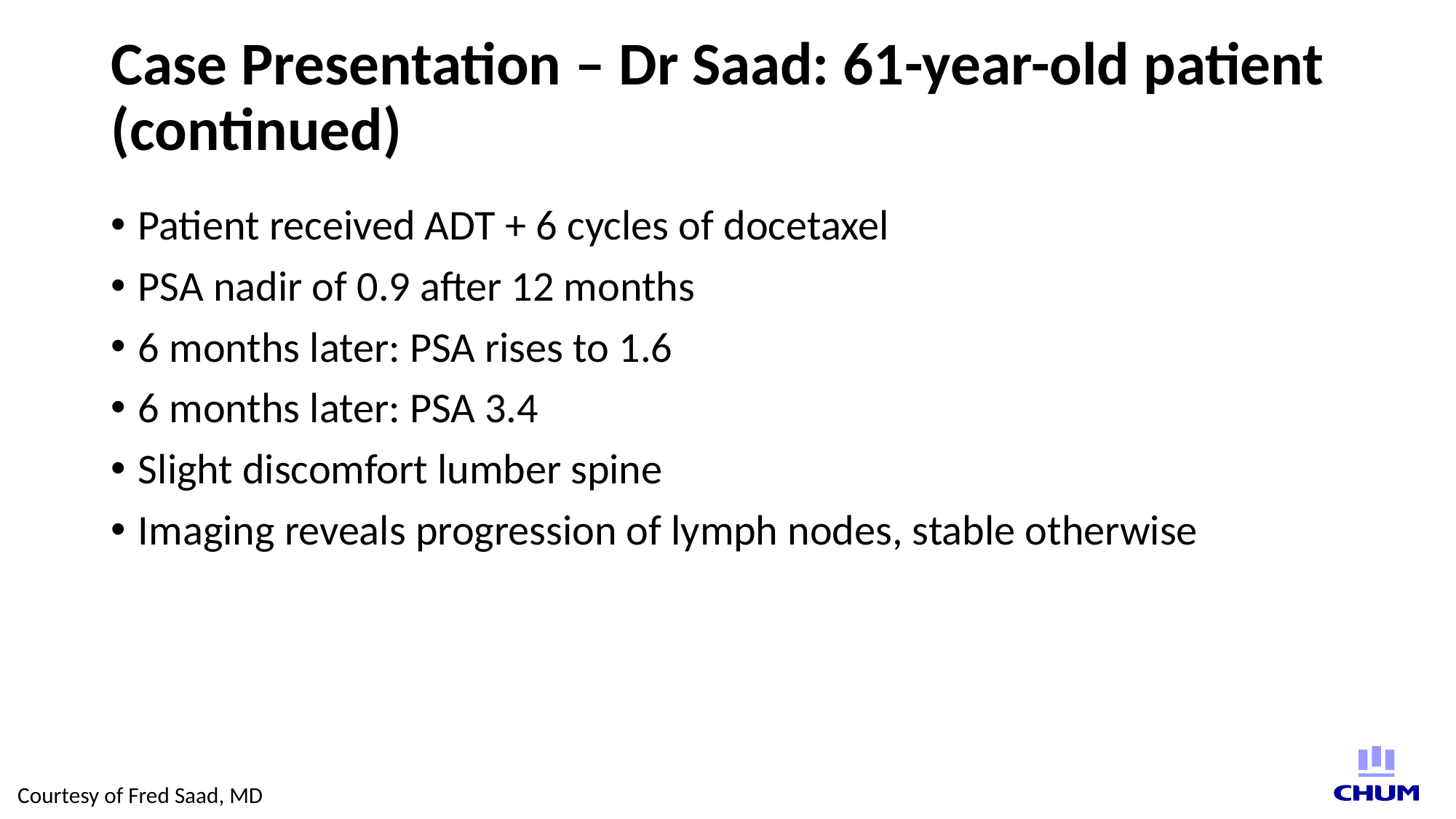

# Case Presentation – Dr Saad: 61-year-old patient  (continued)
Patient received ADT + 6 cycles of docetaxel
PSA nadir of 0.9 after 12 months
6 months later: PSA rises to 1.6
6 months later: PSA 3.4
Slight discomfort lumber spine
Imaging reveals progression of lymph nodes, stable otherwise

Courtesy of Fred Saad, MD